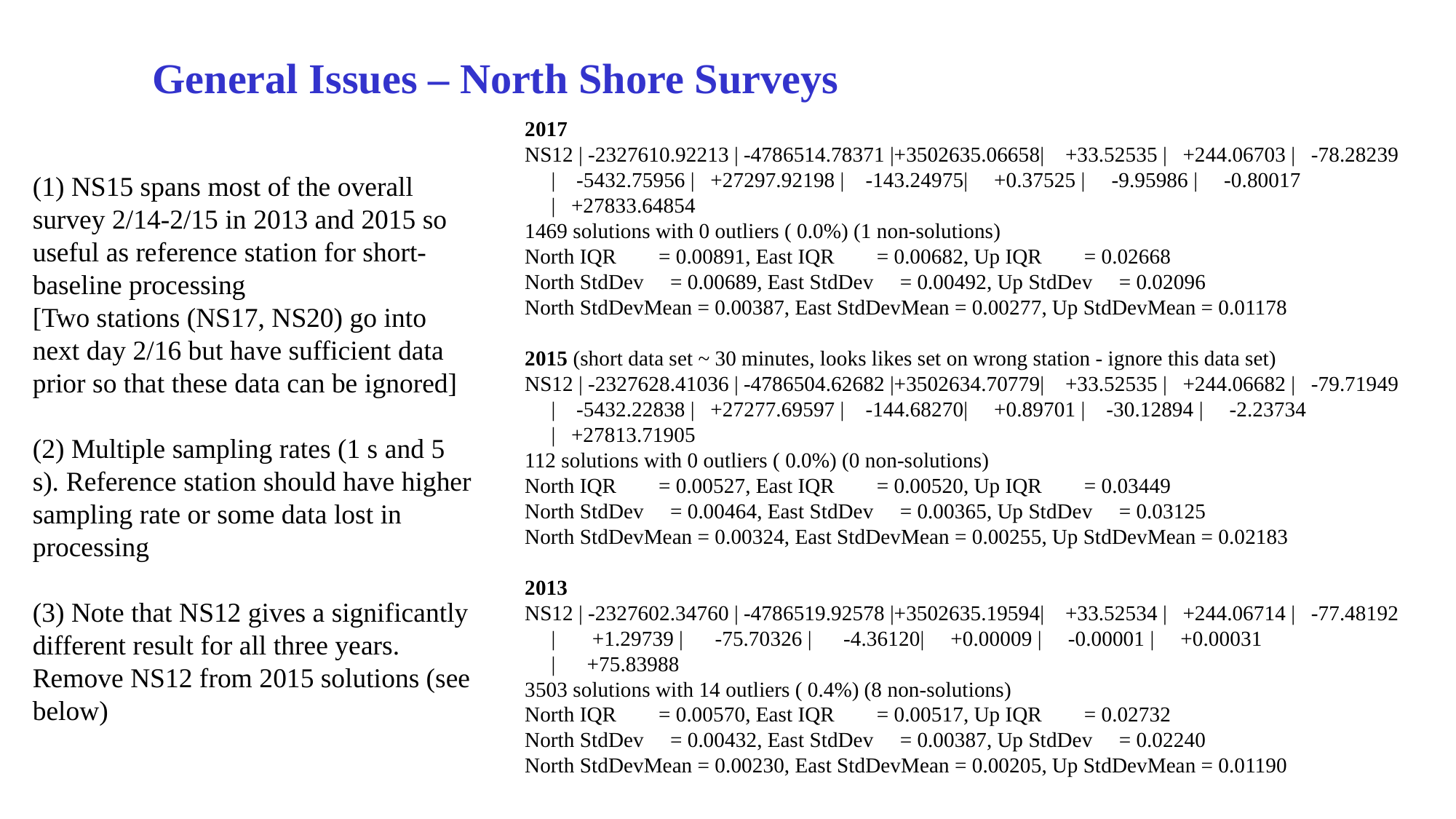

General Issues – North Shore Surveys
2017
NS12 | -2327610.92213 | -4786514.78371 |+3502635.06658|    +33.52535 |   +244.06703 |   -78.28239
     |    -5432.75956 |   +27297.92198 |    -143.24975|     +0.37525 |     -9.95986 |     -0.80017
     |   +27833.64854
1469 solutions with 0 outliers ( 0.0%) (1 non-solutions)
North IQR        = 0.00891, East IQR        = 0.00682, Up IQR        = 0.02668
North StdDev     = 0.00689, East StdDev     = 0.00492, Up StdDev     = 0.02096
North StdDevMean = 0.00387, East StdDevMean = 0.00277, Up StdDevMean = 0.01178

2015 (short data set ~ 30 minutes, looks likes set on wrong station - ignore this data set)
NS12 | -2327628.41036 | -4786504.62682 |+3502634.70779|    +33.52535 |   +244.06682 |   -79.71949
     |    -5432.22838 |   +27277.69597 |    -144.68270|     +0.89701 |    -30.12894 |     -2.23734
     |   +27813.71905
112 solutions with 0 outliers ( 0.0%) (0 non-solutions)
North IQR        = 0.00527, East IQR        = 0.00520, Up IQR        = 0.03449
North StdDev     = 0.00464, East StdDev     = 0.00365, Up StdDev     = 0.03125
North StdDevMean = 0.00324, East StdDevMean = 0.00255, Up StdDevMean = 0.02183

2013
NS12 | -2327602.34760 | -4786519.92578 |+3502635.19594|    +33.52534 |   +244.06714 |   -77.48192
     |       +1.29739 |      -75.70326 |      -4.36120|     +0.00009 |     -0.00001 |     +0.00031
     |      +75.83988
3503 solutions with 14 outliers ( 0.4%) (8 non-solutions)
North IQR        = 0.00570, East IQR        = 0.00517, Up IQR        = 0.02732
North StdDev     = 0.00432, East StdDev     = 0.00387, Up StdDev     = 0.02240
North StdDevMean = 0.00230, East StdDevMean = 0.00205, Up StdDevMean = 0.01190
(1) NS15 spans most of the overall survey 2/14-2/15 in 2013 and 2015 so useful as reference station for short-baseline processing
[Two stations (NS17, NS20) go into next day 2/16 but have sufficient data prior so that these data can be ignored]

(2) Multiple sampling rates (1 s and 5 s). Reference station should have higher sampling rate or some data lost in processing

(3) Note that NS12 gives a significantly different result for all three years. Remove NS12 from 2015 solutions (see below)